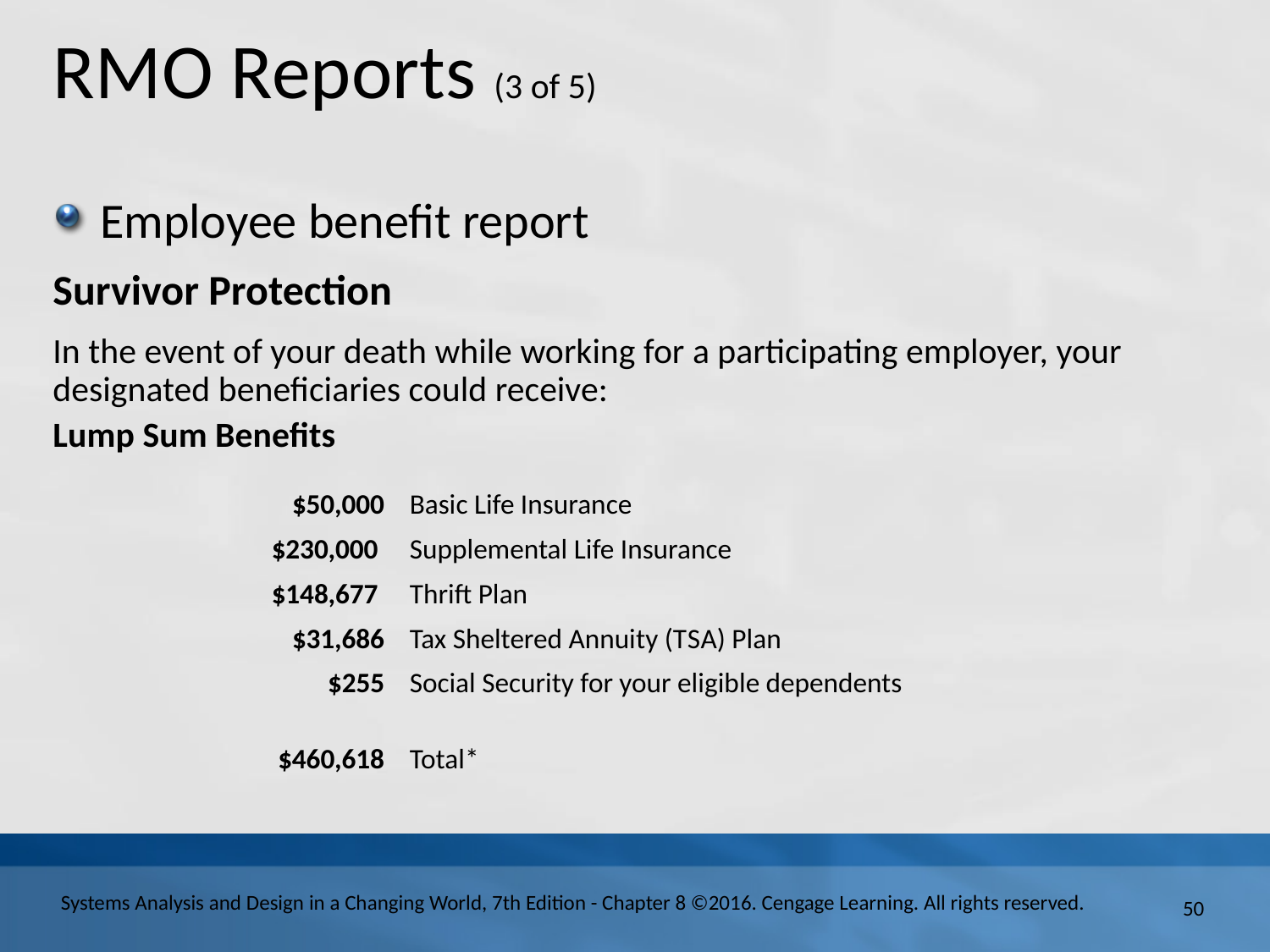

# R M O Reports (3 of 5)
Employee benefit report
Survivor Protection
In the event of your death while working for a participating employer, your designated beneficiaries could receive:
Lump Sum Benefits
| $50,000 | Basic Life Insurance |
| --- | --- |
| $230,000 | Supplemental Life Insurance |
| $148,677 | Thrift Plan |
| $31,686 | Tax Sheltered Annuity (T S A) Plan |
| $255 | Social Security for your eligible dependents |
| $460,618 | Total\* |
50